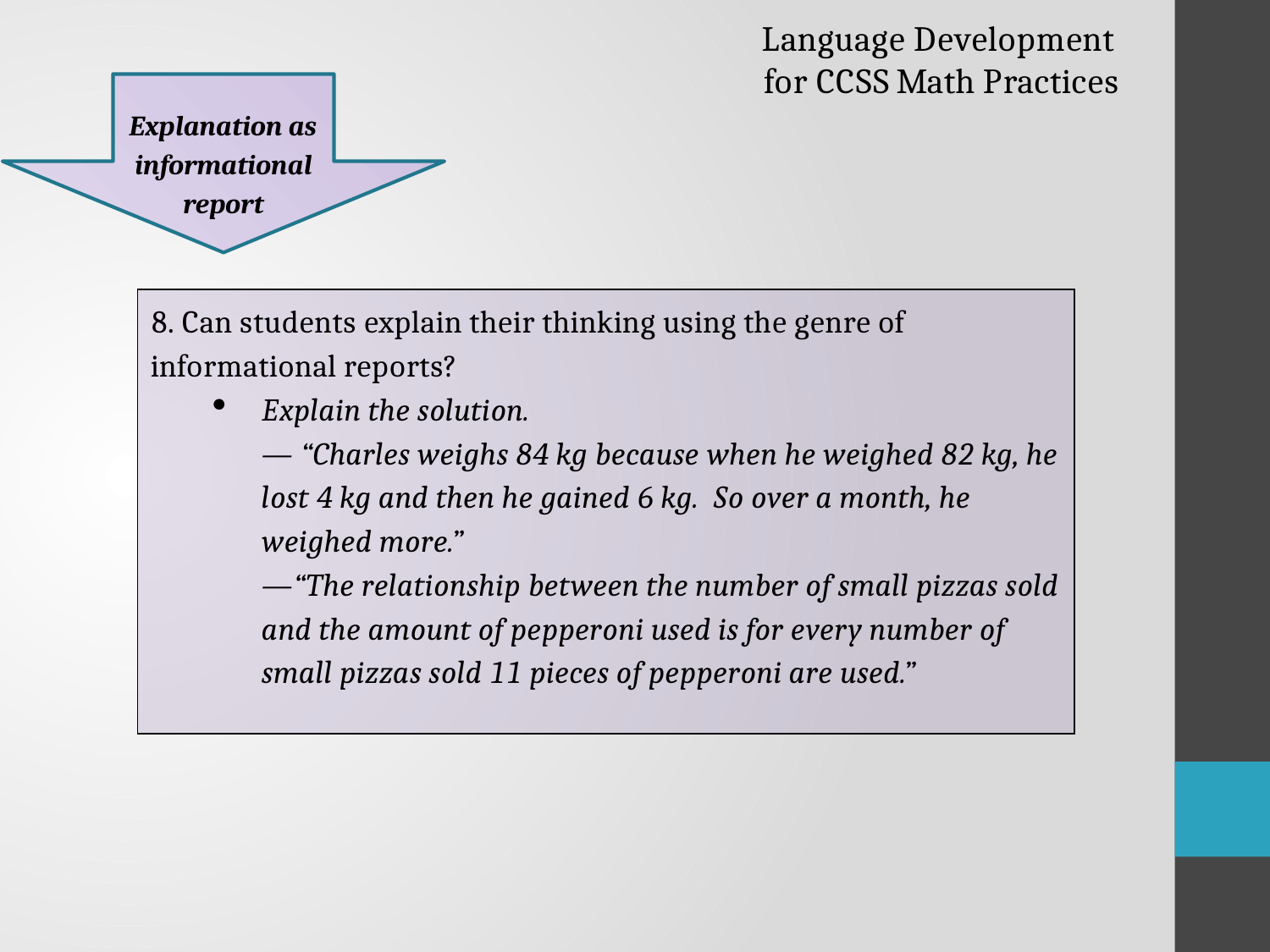

Language Development
for CCSS Math Practices

Explanation as informational report
8. Can students explain their thinking using the genre of informational reports?
Explain the solution.
— “Charles weighs 84 kg because when he weighed 82 kg, he lost 4 kg and then he gained 6 kg.  So over a month, he weighed more.”
—“The relationship between the number of small pizzas sold and the amount of pepperoni used is for every number of small pizzas sold 11 pieces of pepperoni are used.”